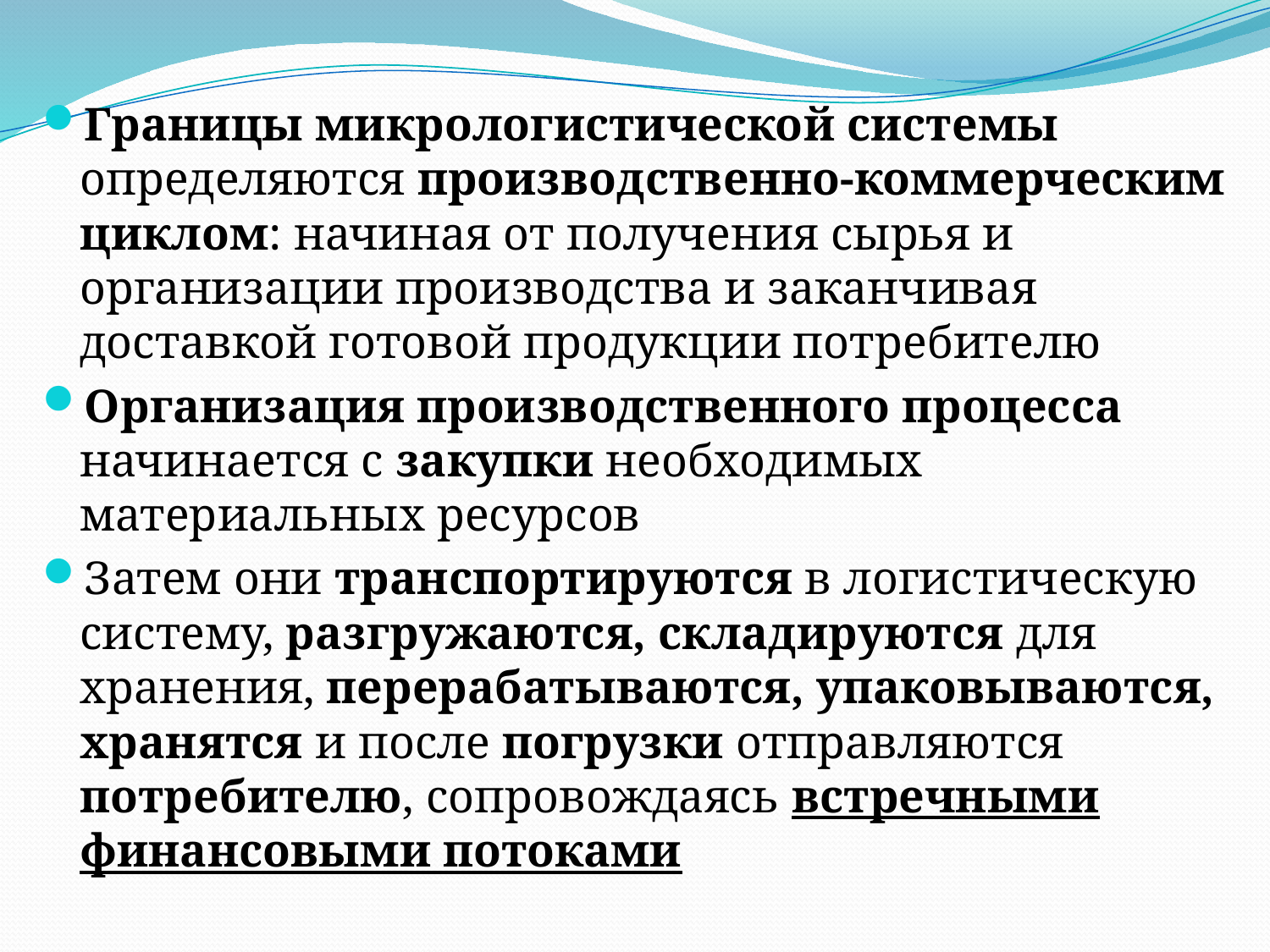

Границы микрологистической системы определяются производственно-коммерческим циклом: начиная от получения сырья и организации производства и заканчивая доставкой готовой продукции потребителю
Организация производственного процесса начинается с закупки необходимых материальных ресурсов
Затем они транспортируются в логистическую систему, разгружаются, складируются для хранения, перерабатываются, упаковываются, хранятся и после погрузки отправляются потребителю, сопровождаясь встречными финансовыми потоками